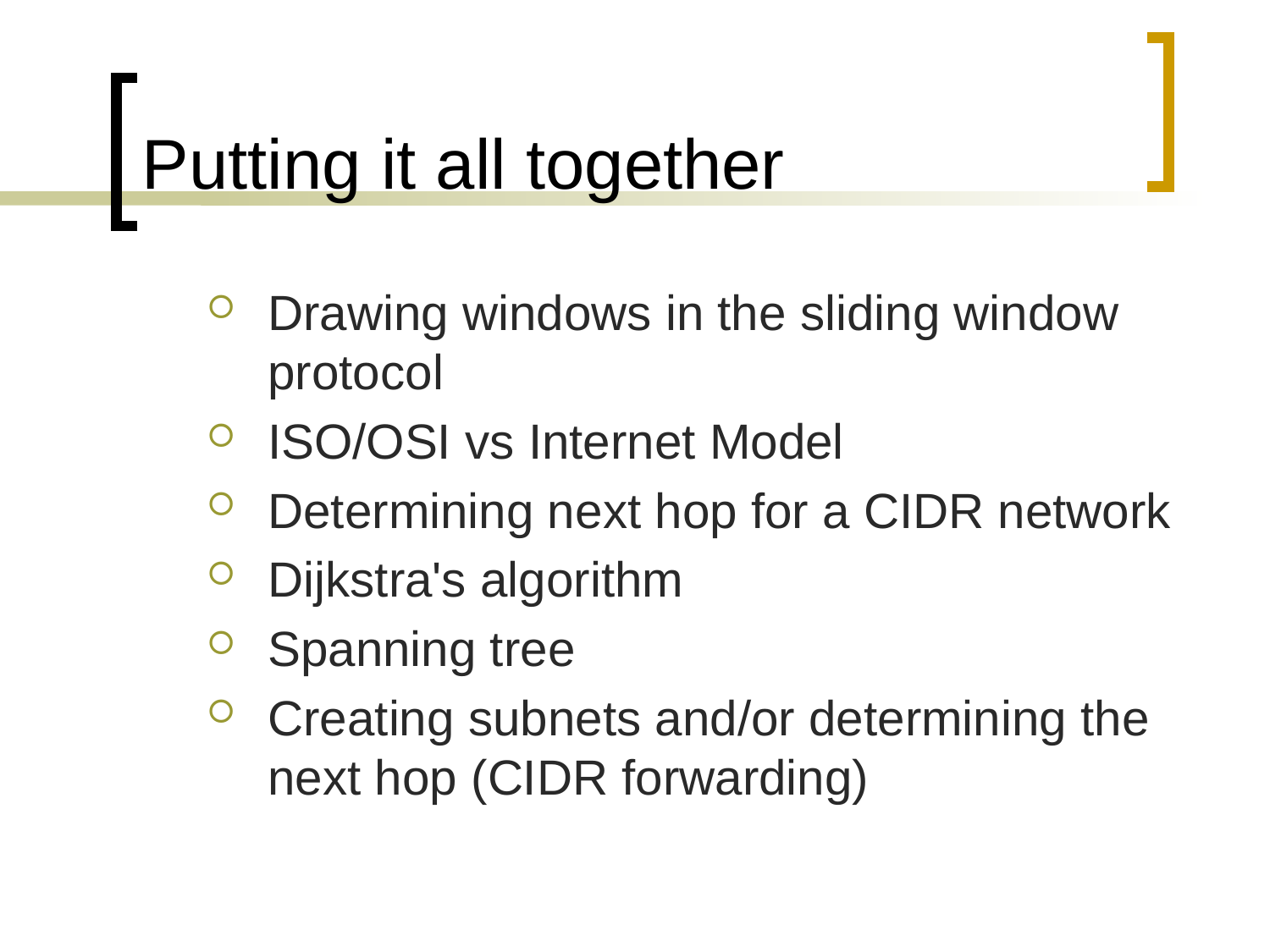

# Putting it all together
Drawing windows in the sliding window protocol
ISO/OSI vs Internet Model
Determining next hop for a CIDR network
Dijkstra's algorithm
Spanning tree
Creating subnets and/or determining the next hop (CIDR forwarding)